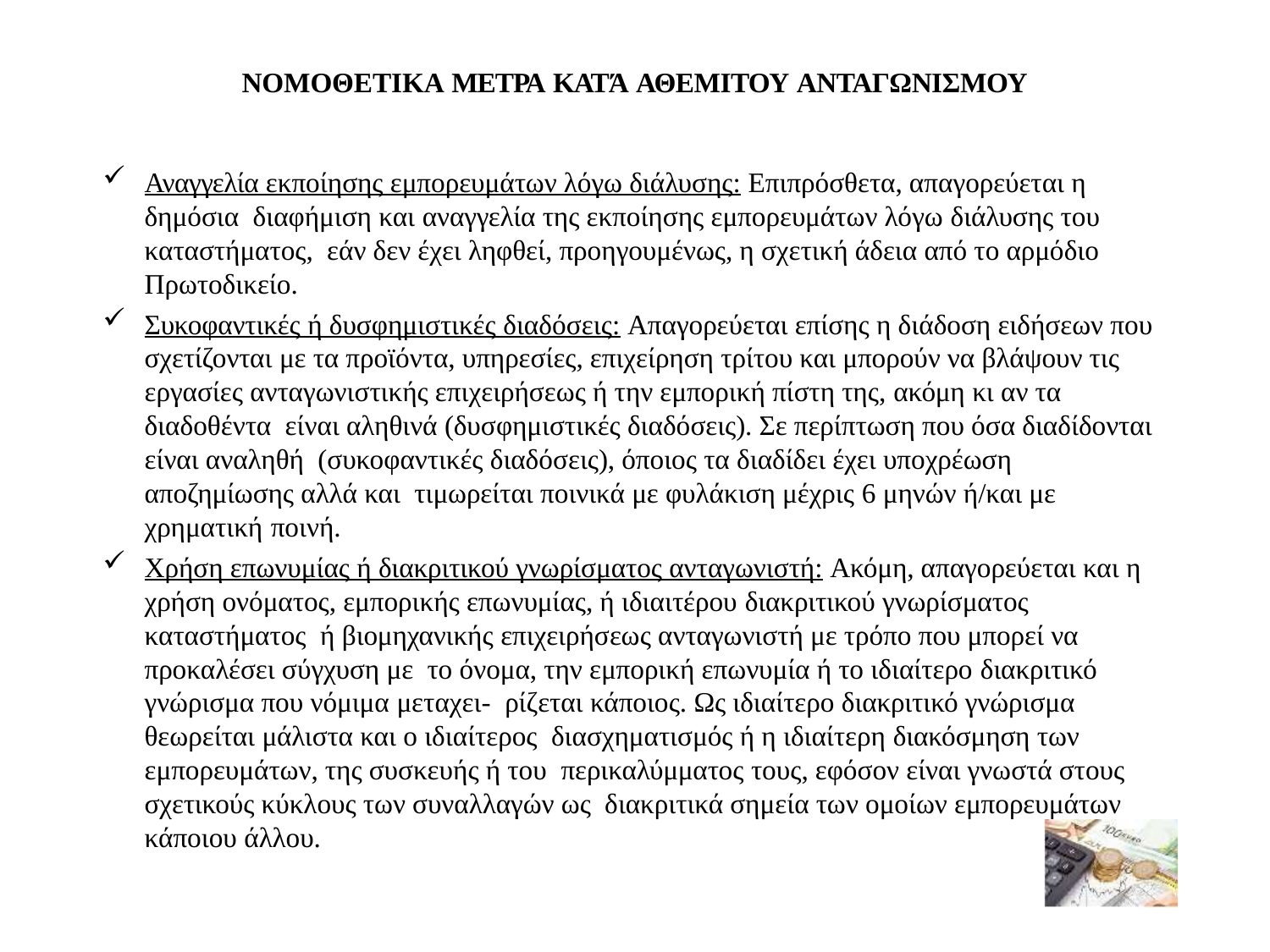

ΝΟΜΟΘΕΤΙΚΑ ΜΕΤΡΑ ΚΑΤΆ ΑΘΕΜΙΤΟΥ ΑΝΤΑΓΩΝΙΣΜΟΥ

Αναγγελία εκποίησης εμπορευμάτων λόγω διάλυσης: Επιπρόσθετα, απαγορεύεται η δημόσια  διαφήμιση και αναγγελία της εκποίησης εμπορευμάτων λόγω διάλυσης του καταστήματος,  εάν δεν έχει ληφθεί, προηγουμένως, η σχετική άδεια από το αρμόδιο Πρωτοδικείο.
Συκοφαντικές ή δυσφημιστικές διαδόσεις: Απαγορεύεται επίσης η διάδοση ειδήσεων που  σχετίζονται με τα προϊόντα, υπηρεσίες, επιχείρηση τρίτου και μπορούν να βλάψουν τις  εργασίες ανταγωνιστικής επιχειρήσεως ή την εμπορική πίστη της, ακόμη κι αν τα διαδοθέντα  είναι αληθινά (δυσφημιστικές διαδόσεις). Σε περίπτωση που όσα διαδίδονται είναι αναληθή  (συκοφαντικές διαδόσεις), όποιος τα διαδίδει έχει υποχρέωση αποζημίωσης αλλά και  τιμωρείται ποινικά με φυλάκιση μέχρις 6 μηνών ή/και με χρηματική ποινή.
Χρήση επωνυμίας ή διακριτικού γνωρίσματος ανταγωνιστή: Ακόμη, απαγορεύεται και η  χρήση ονόματος, εμπορικής επωνυμίας, ή ιδιαιτέρου διακριτικού γνωρίσματος καταστήματος  ή βιομηχανικής επιχειρήσεως ανταγωνιστή με τρόπο που μπορεί να προκαλέσει σύγχυση με  το όνομα, την εμπορική επωνυμία ή το ιδιαίτερο διακριτικό γνώρισμα που νόμιμα μεταχει-  ρίζεται κάποιος. Ως ιδιαίτερο διακριτικό γνώρισμα θεωρείται μάλιστα και ο ιδιαίτερος  διασχηματισμός ή η ιδιαίτερη διακόσμηση των εμπορευμάτων, της συσκευής ή του  περικαλύμματος τους, εφόσον είναι γνωστά στους σχετικούς κύκλους των συναλλαγών ως  διακριτικά σημεία των ομοίων εμπορευμάτων κάποιου άλλου.